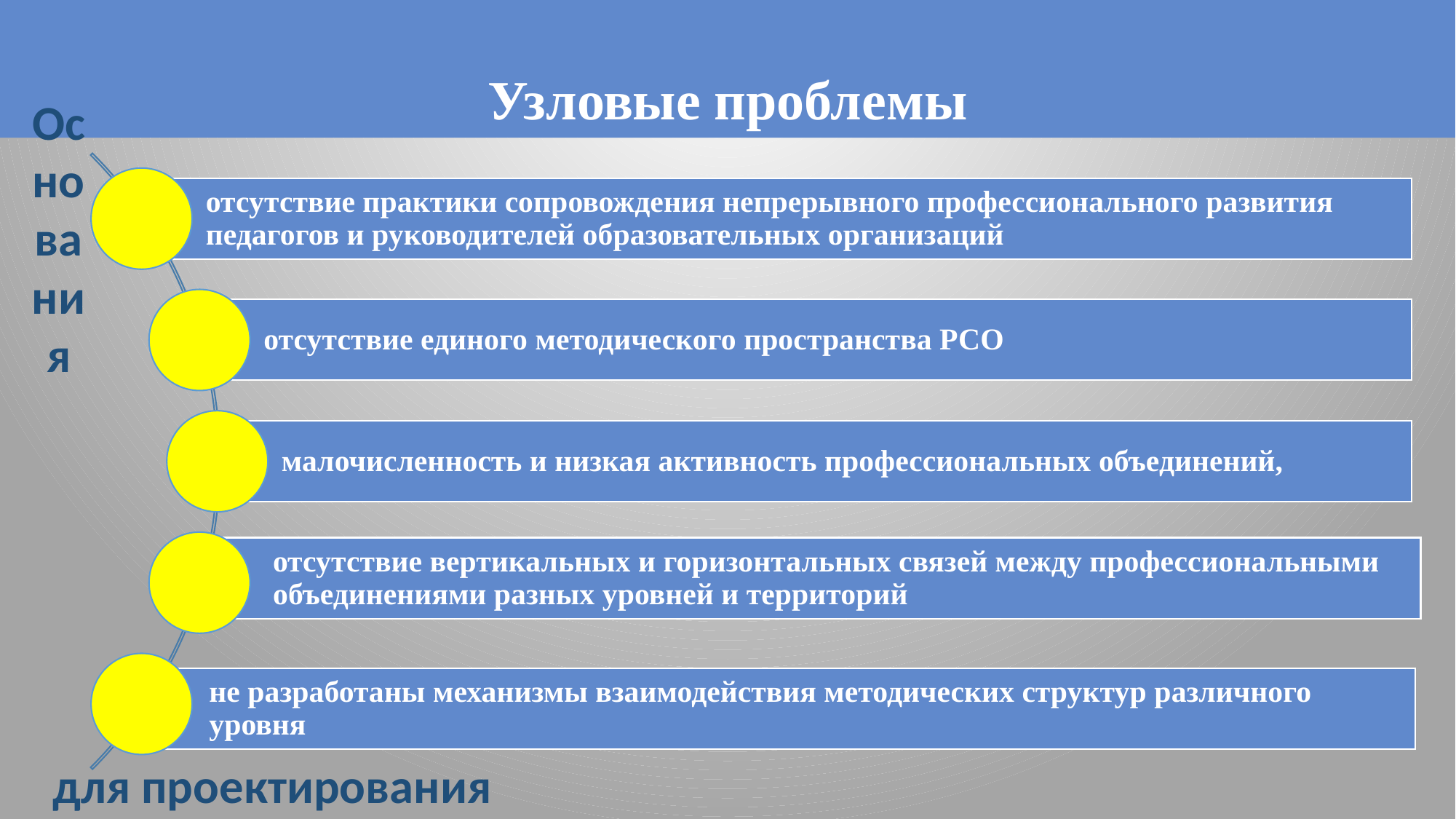

Узловые проблемы
Основания
отсутствие практики сопровождения непрерывного профессионального развития педагогов и руководителей образовательных организаций
отсутствие единого методического пространства РСО
малочисленность и низкая активность профессиональных объединений,
отсутствие вертикальных и горизонтальных связей между профессиональными объединениями разных уровней и территорий
не разработаны механизмы взаимодействия методических структур различного уровня
для проектирования